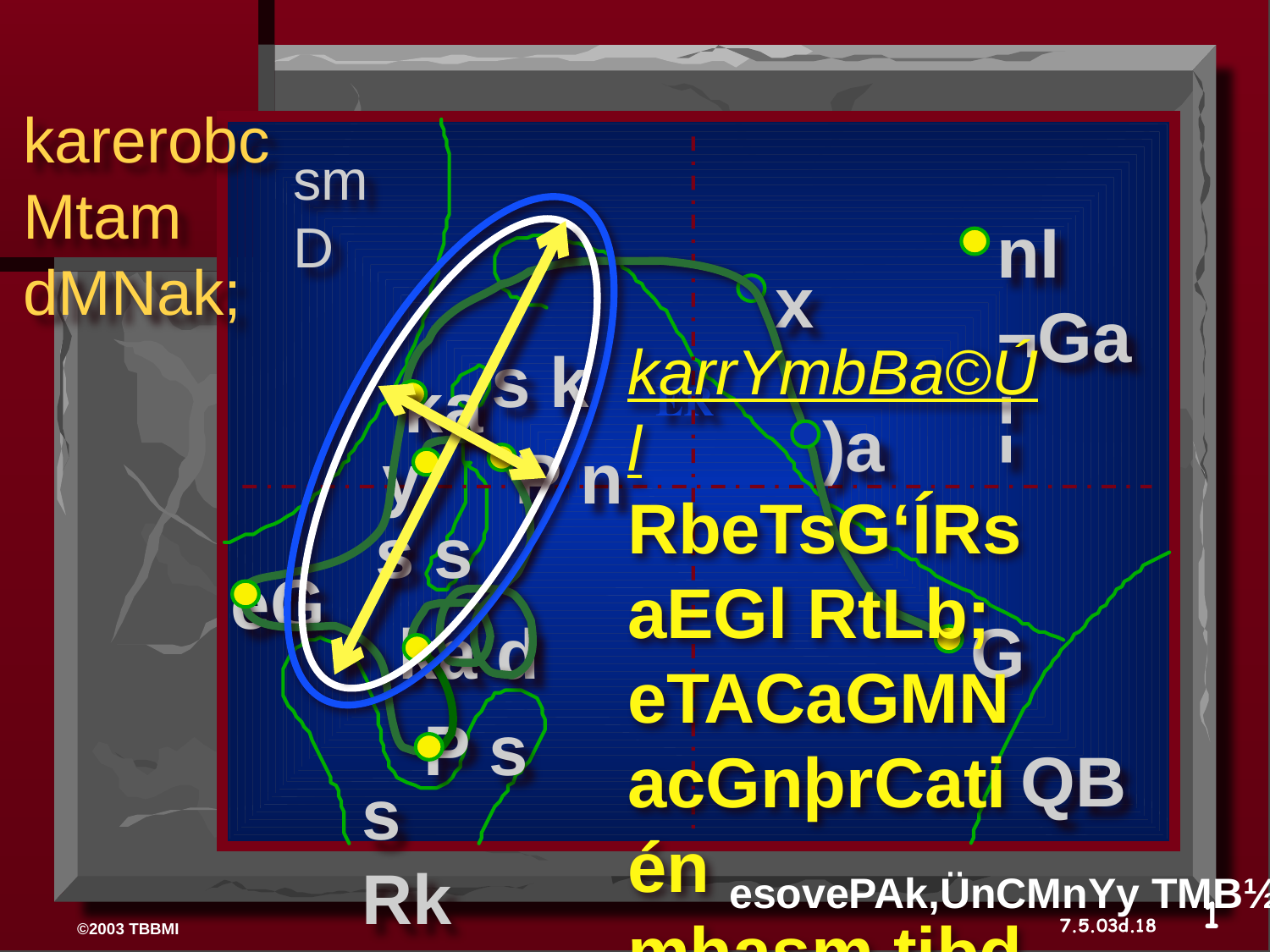

karerobcMtam   dMNak;

smD

nI ¬Ga¦

x

karrYmbBa©Úl   RbeTsG‘ÍRsaEGl RtLb; eTACaGMNacGnþrCati én mhasm,tiþd¾mhima nig man\T§iBl ¡
s k
ka

ER

)a

y
P n

s s

eG

G
ka d

P s
QB

s Rk
esovePAk,ÜnCMnYy TMB½r> 32-37
1

18